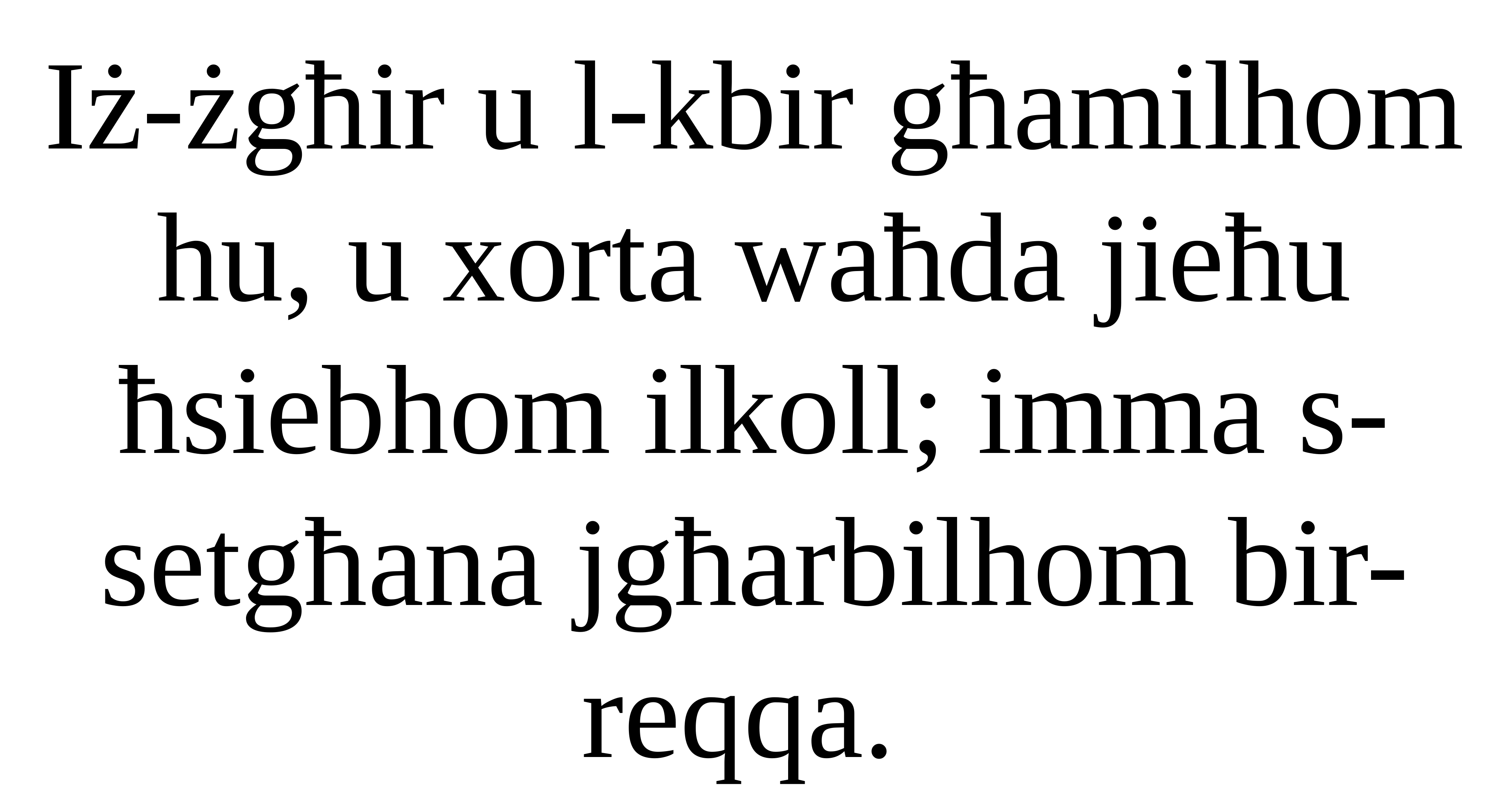

Iż-żgħir u l-kbir għamilhom hu, u xorta waħda jieħu ħsiebhom ilkoll; imma s-setgħana jgħarbilhom bir-reqqa.